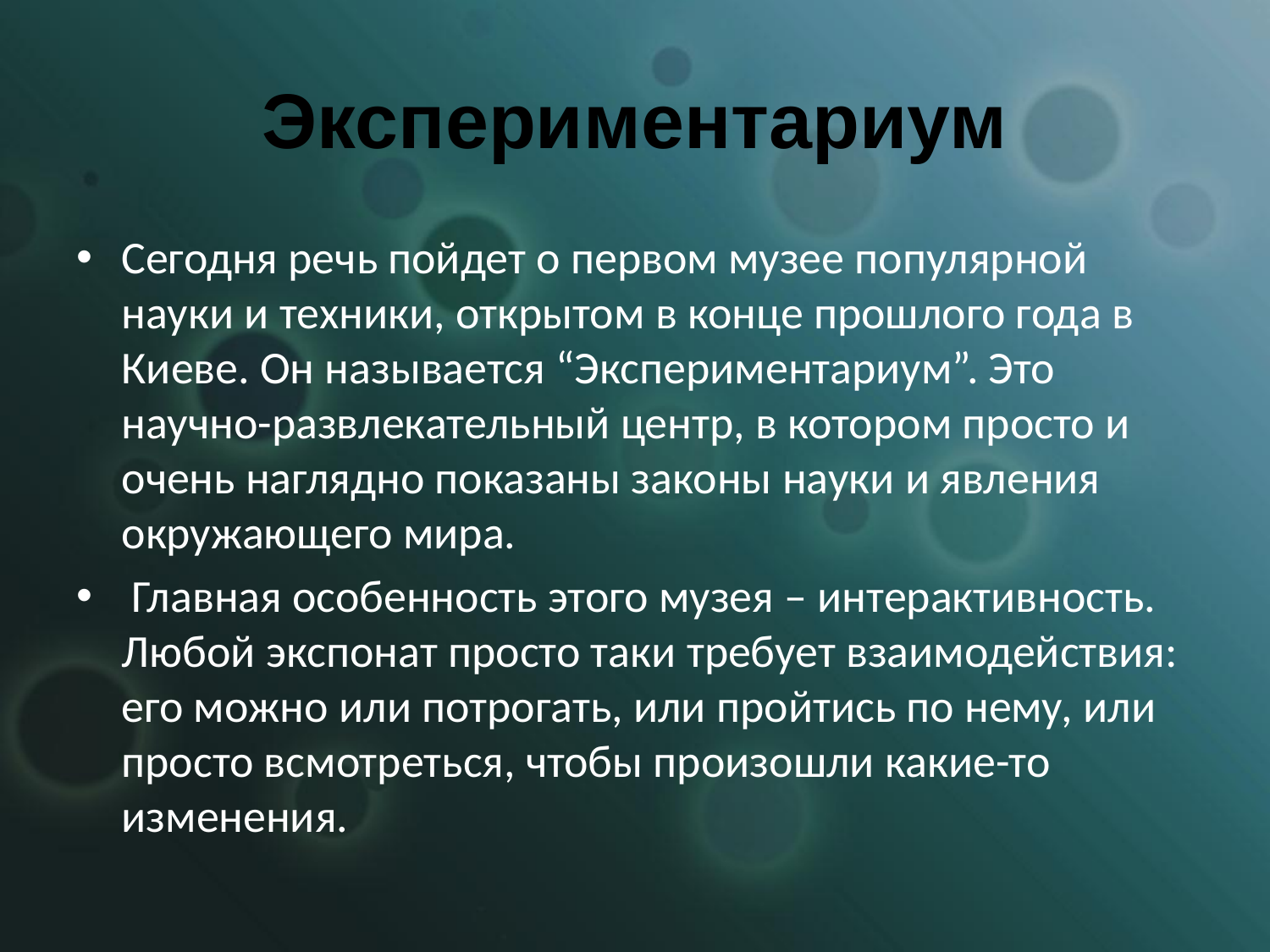

# Экспериментариум
Сегодня речь пойдет о первом музее популярной науки и техники, открытом в конце прошлого года в Киеве. Он называется “Экспериментариум”. Это научно-развлекательный центр, в котором просто и очень наглядно показаны законы науки и явления окружающего мира.
 Главная особенность этого музея – интерактивность. Любой экспонат просто таки требует взаимодействия: его можно или потрогать, или пройтись по нему, или просто всмотреться, чтобы произошли какие-то изменения.